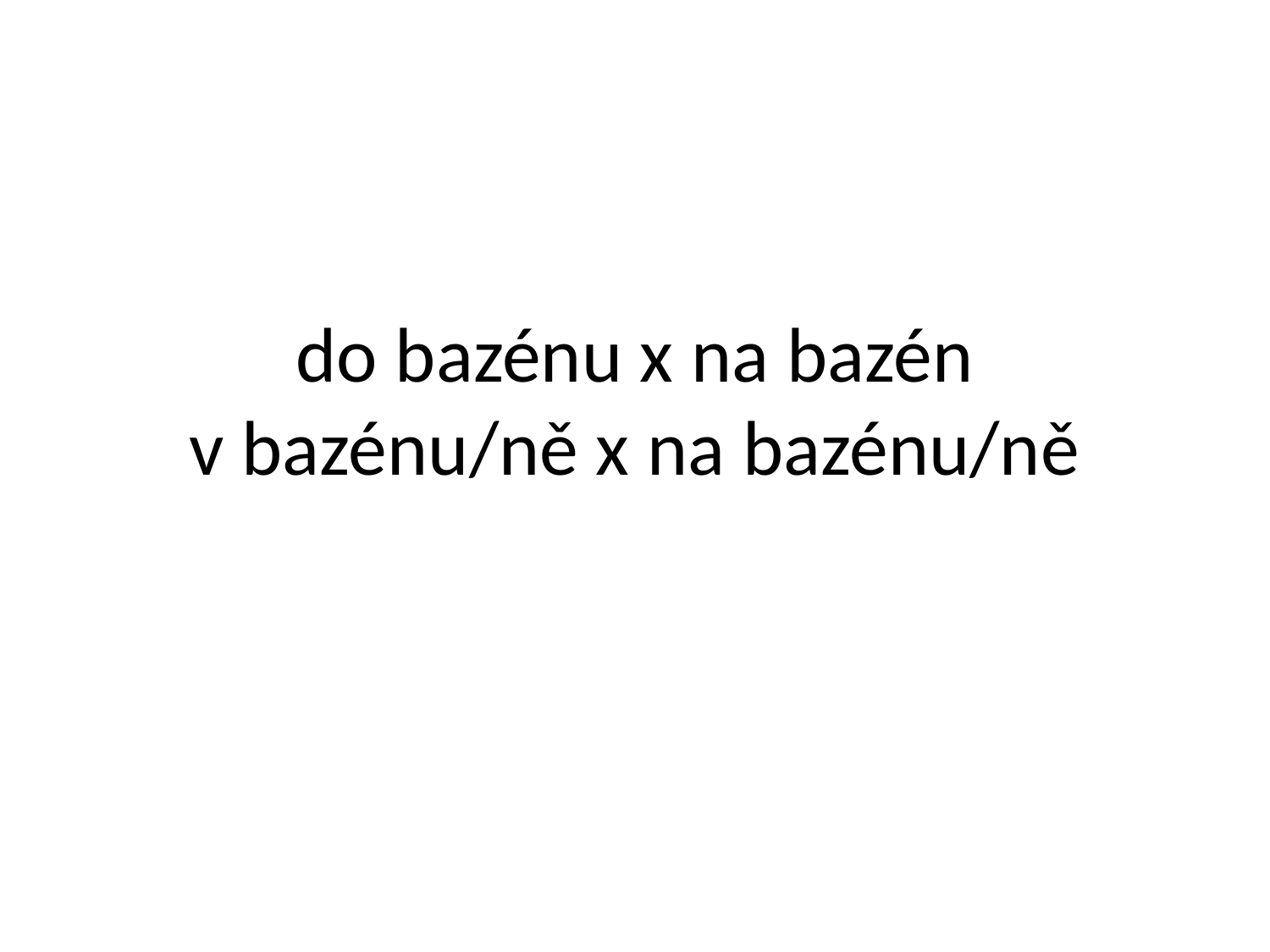

# do bazénu x na bazén v bazénu/ně x na bazénu/ně